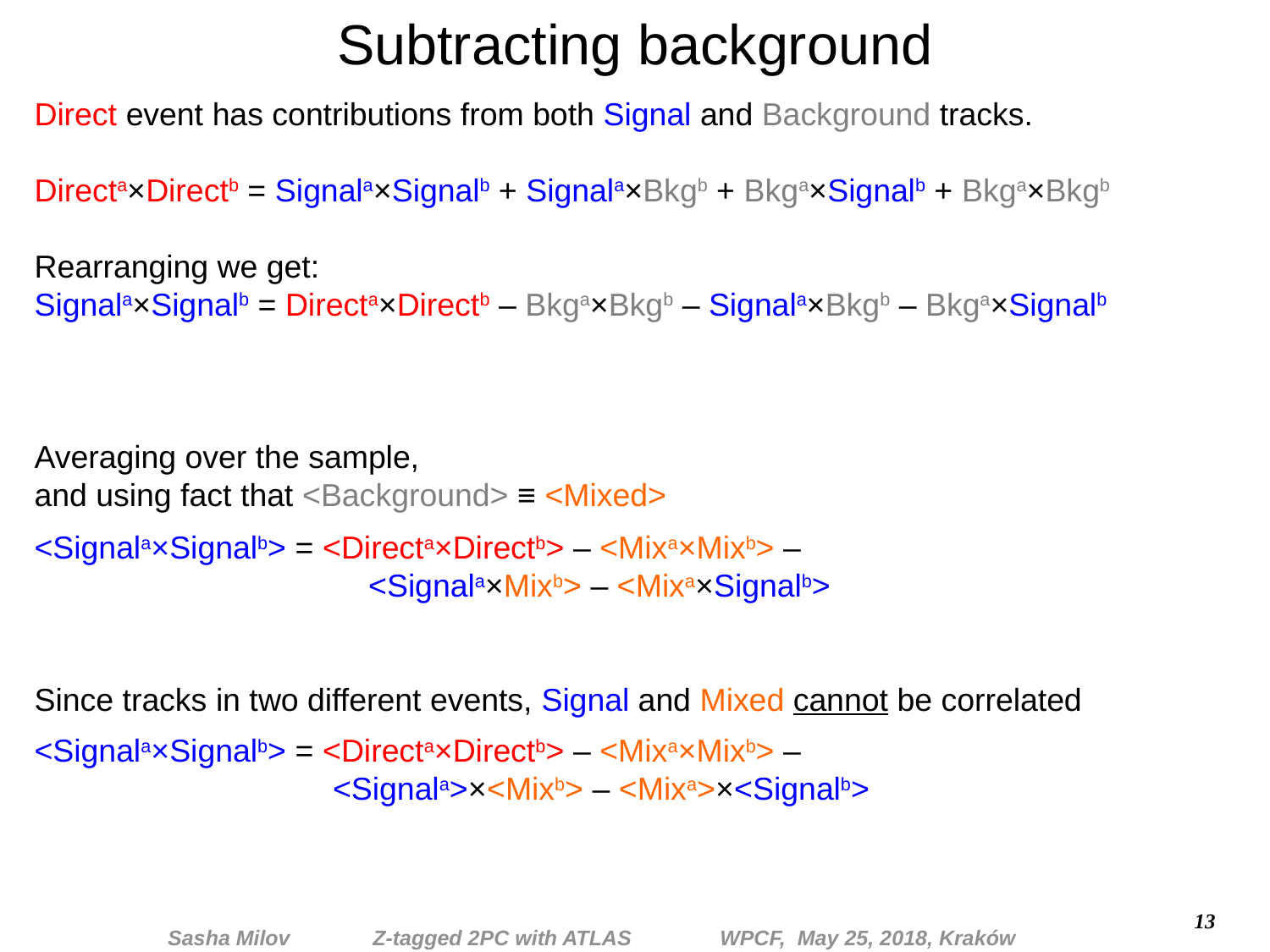

Subtracting background
Direct event has contributions from both Signal and Background tracks.

Directa×Directb = Signala×Signalb + Signala×Bkgb + Bkga×Signalb + Bkga×Bkgb

Rearranging we get:
Signala×Signalb = Directa×Directb – Bkga×Bkgb – Signala×Bkgb – Bkga×Signalb

Averaging over the sample,
and using fact that <Background> ≡ <Mixed>

<Signala×Signalb> = <Directa×Directb> – <Mixa×Mixb> –
		         <Signala×Mixb> – <Mixa×Signalb>

Since tracks in two different events, Signal and Mixed cannot be correlated

<Signala×Signalb> = <Directa×Directb> – <Mixa×Mixb> –
		     <Signala>×<Mixb> – <Mixa>×<Signalb>

13
Sasha Milov              Z-tagged 2PC with ATLAS               WPCF,  May 25, 2018, Kraków